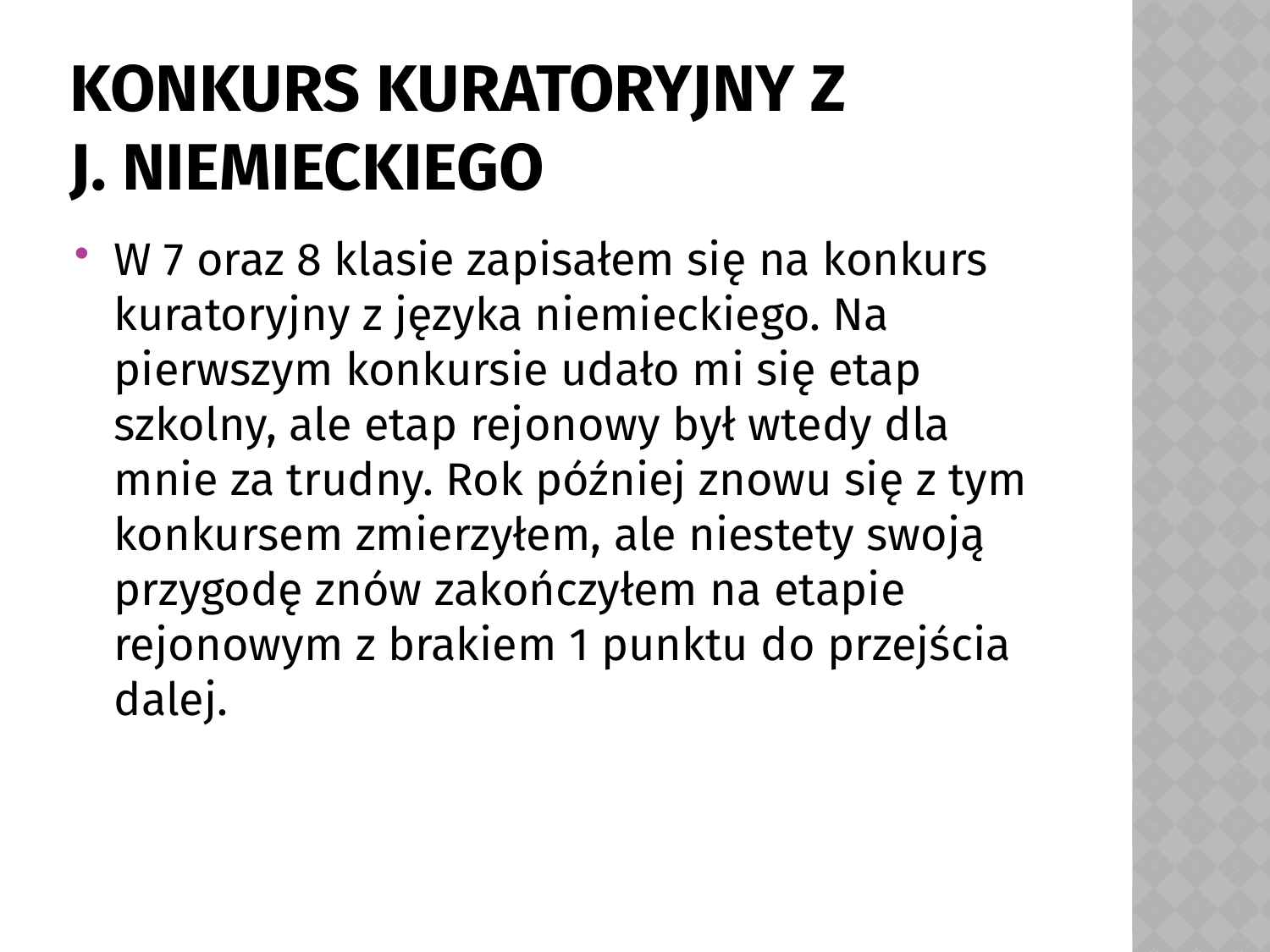

# Konkurs kuratoryjny z j. niemieckiego
W 7 oraz 8 klasie zapisałem się na konkurs kuratoryjny z języka niemieckiego. Na pierwszym konkursie udało mi się etap szkolny, ale etap rejonowy był wtedy dla mnie za trudny. Rok później znowu się z tym konkursem zmierzyłem, ale niestety swoją przygodę znów zakończyłem na etapie rejonowym z brakiem 1 punktu do przejścia dalej.